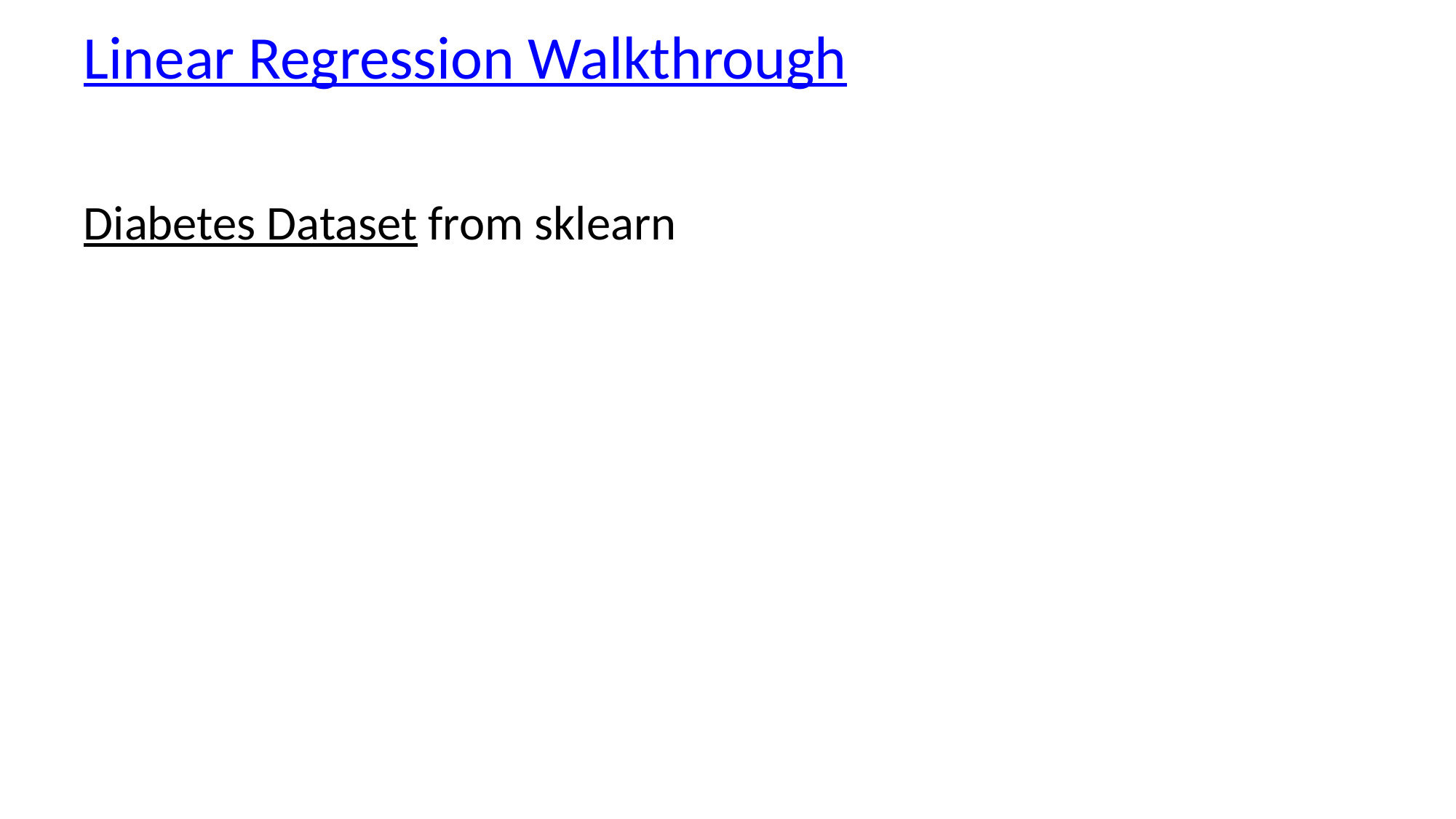

# Linear Regression Walkthrough

Diabetes Dataset from sklearn